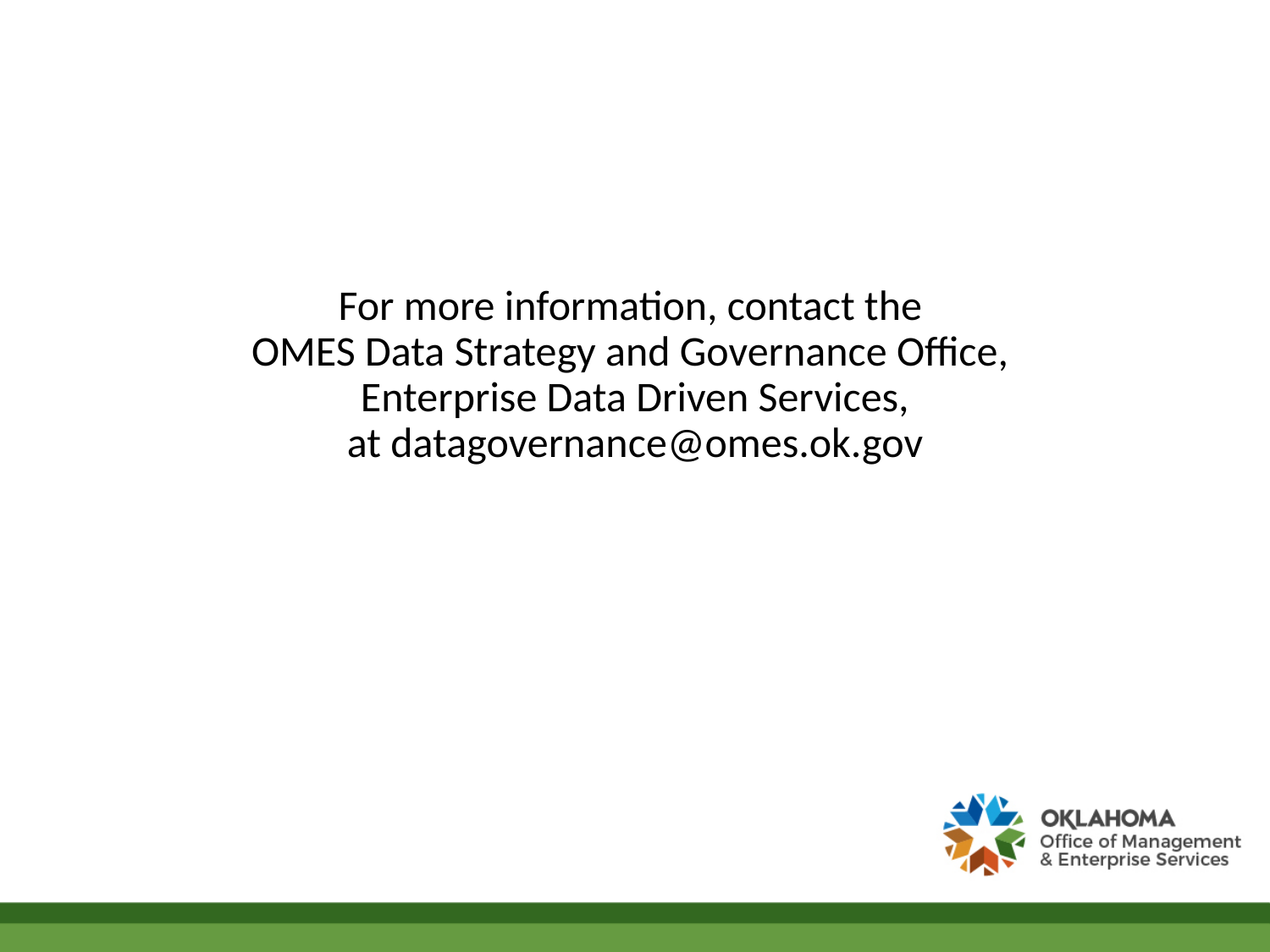

# For more information, contact the OMES Data Strategy and Governance Office, Enterprise Data Driven Services, at datagovernance@omes.ok.gov